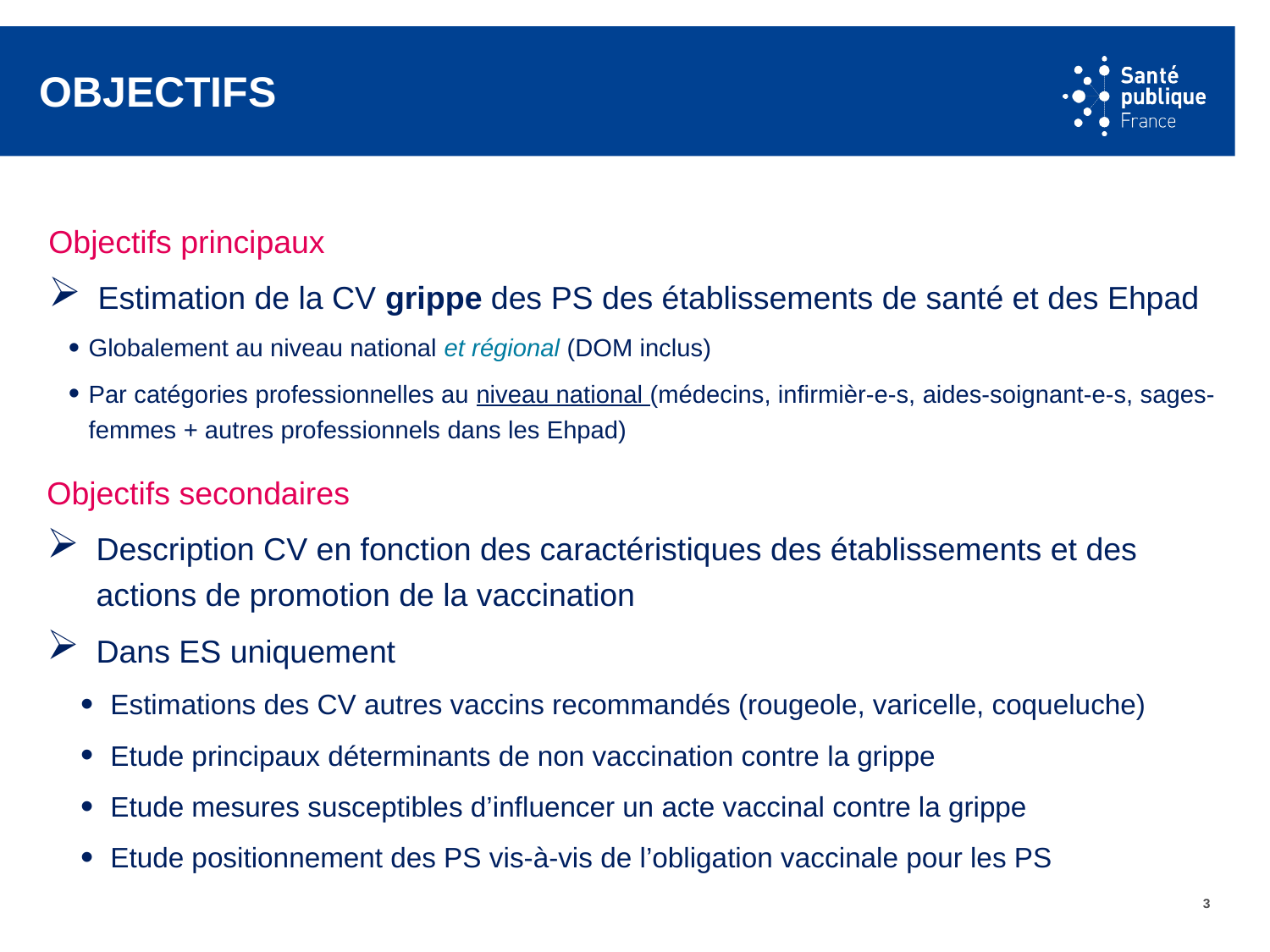

# objectifs
Objectifs principaux
Estimation de la CV grippe des PS des établissements de santé et des Ehpad
Globalement au niveau national et régional (DOM inclus)
Par catégories professionnelles au niveau national (médecins, infirmièr-e-s, aides-soignant-e-s, sages-femmes + autres professionnels dans les Ehpad)

Objectifs secondaires
Description CV en fonction des caractéristiques des établissements et des actions de promotion de la vaccination
Dans ES uniquement
Estimations des CV autres vaccins recommandés (rougeole, varicelle, coqueluche)
Etude principaux déterminants de non vaccination contre la grippe
Etude mesures susceptibles d’influencer un acte vaccinal contre la grippe
Etude positionnement des PS vis-à-vis de l’obligation vaccinale pour les PS